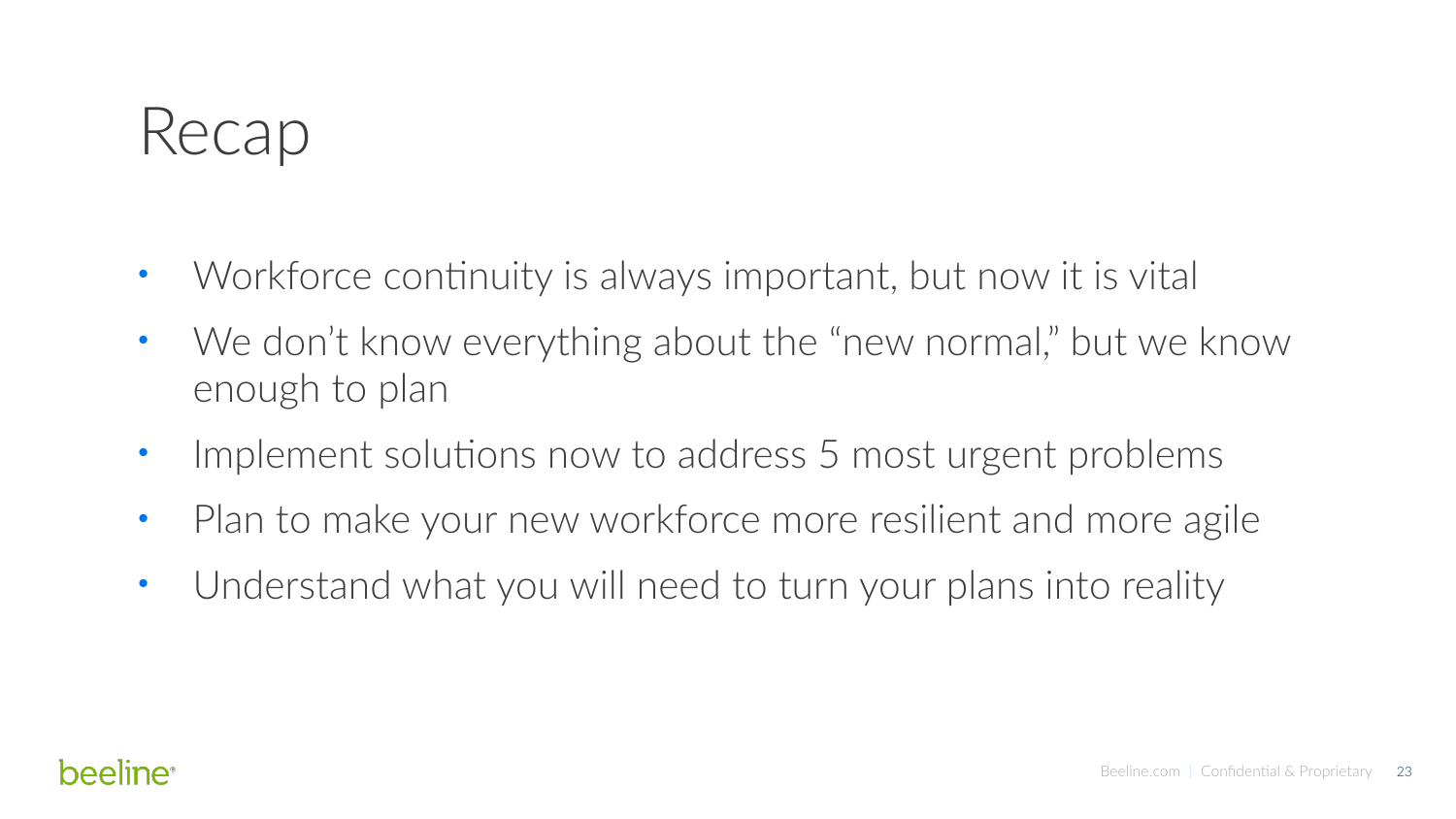

Recap
Workforce continuity is always important, but now it is vital
We don’t know everything about the “new normal,” but we know enough to plan
Implement solutions now to address 5 most urgent problems
Plan to make your new workforce more resilient and more agile
Understand what you will need to turn your plans into reality

Beeline.com  |  Confidential & Proprietary